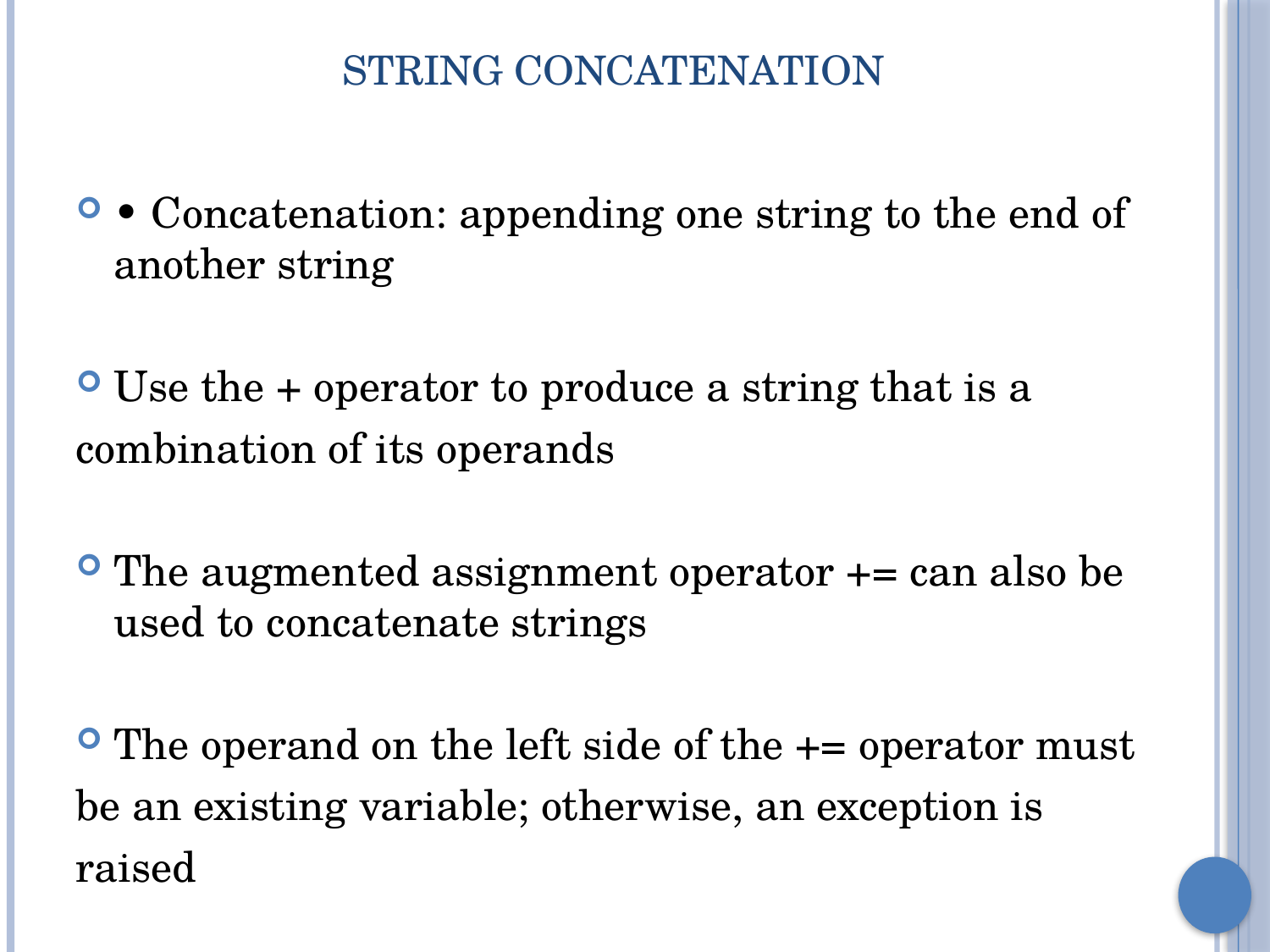

# String Concatenation
• Concatenation: appending one string to the end of another string

Use the + operator to produce a string that is a
combination of its operands

The augmented assignment operator += can also be used to concatenate strings

The operand on the left side of the += operator must
be an existing variable; otherwise, an exception is
raised